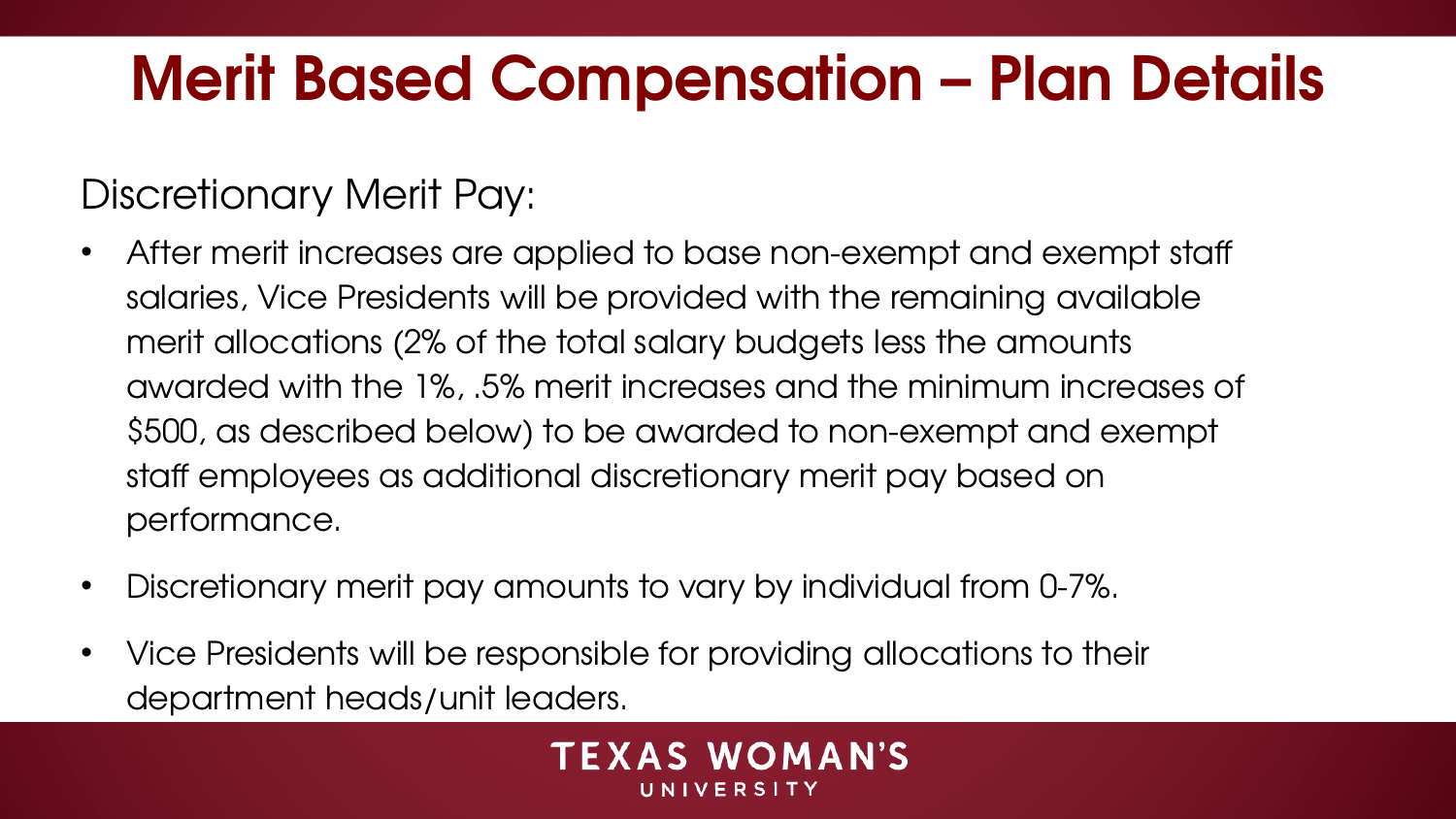

# Merit Based Compensation – Plan Details
 Discretionary Merit Pay:
After merit increases are applied to base non-exempt and exempt staff salaries, Vice Presidents will be provided with the remaining available merit allocations (2% of the total salary budgets less the amounts awarded with the 1%, .5% merit increases and the minimum increases of $500, as described below) to be awarded to non-exempt and exempt staff employees as additional discretionary merit pay based on performance.

Discretionary merit pay amounts to vary by individual from 0-7%.

Vice Presidents will be responsible for providing allocations to their department heads/unit leaders.